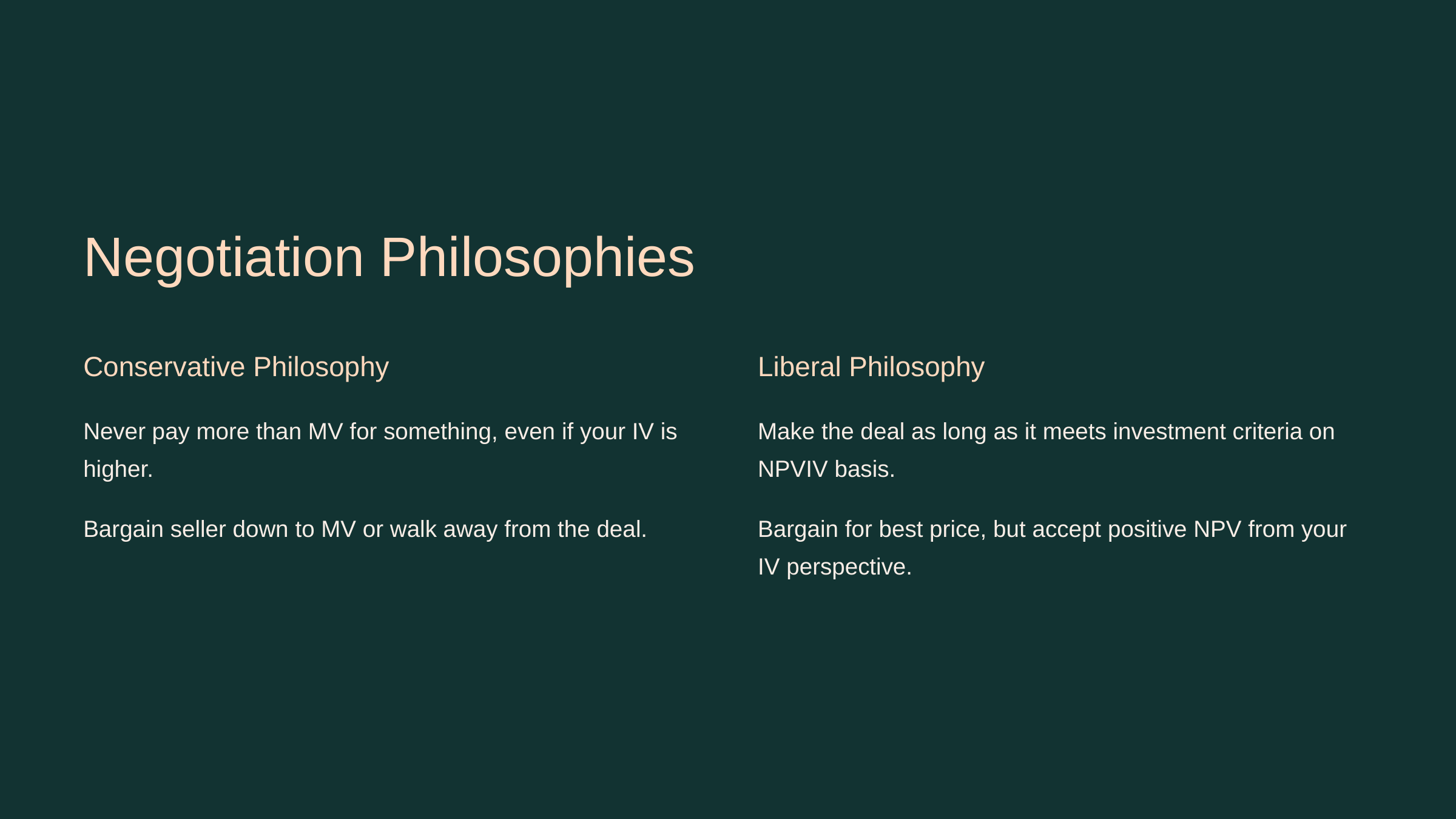

Negotiation Philosophies
Conservative Philosophy
Liberal Philosophy
Never pay more than MV for something, even if your IV is higher.
Make the deal as long as it meets investment criteria on NPVIV basis.
Bargain seller down to MV or walk away from the deal.
Bargain for best price, but accept positive NPV from your IV perspective.